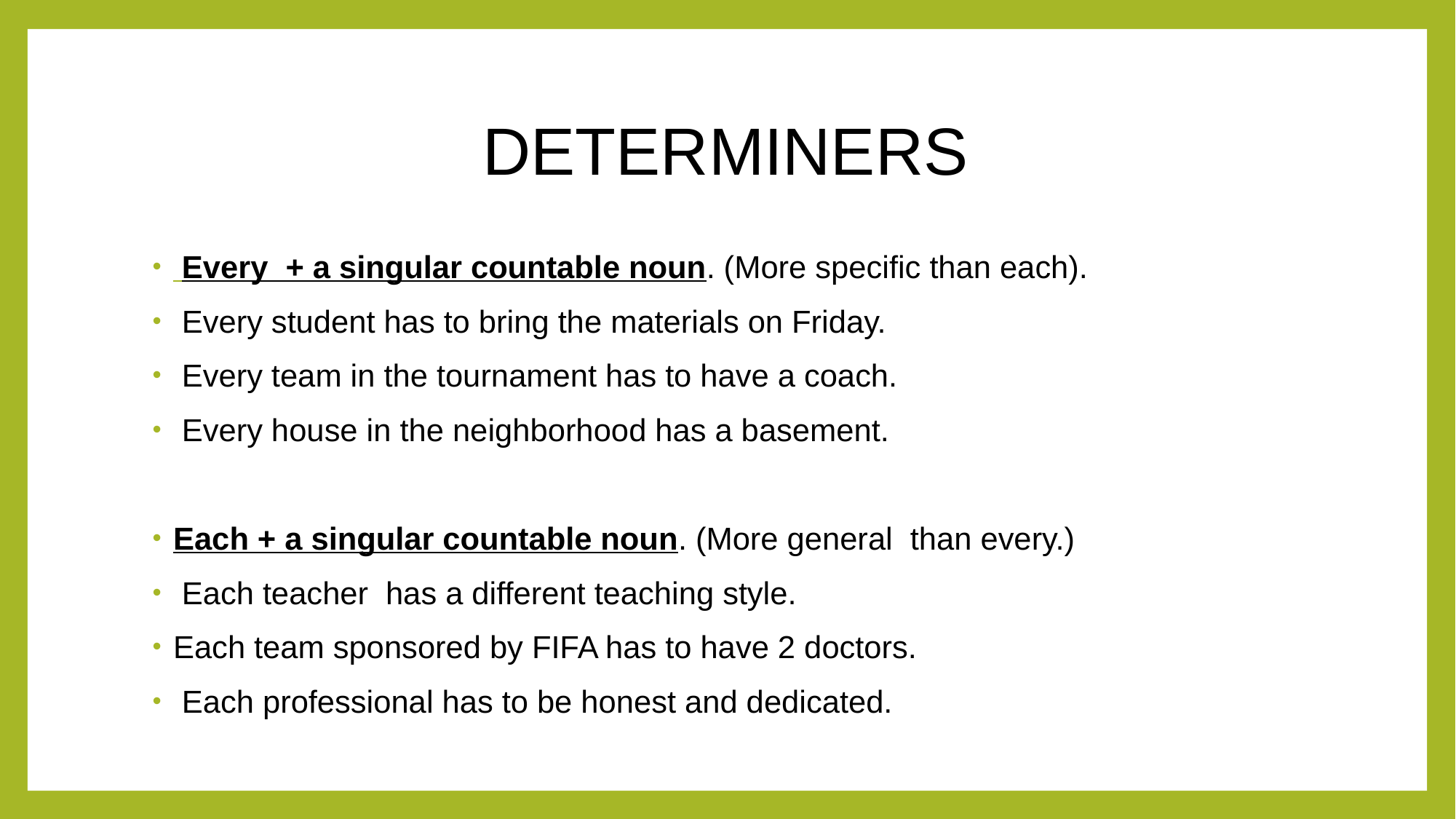

# DETERMINERS
 Every  + a singular countable noun. (More specific than each).
 Every student has to bring the materials on Friday.
 Every team in the tournament has to have a coach.
 Every house in the neighborhood has a basement.

Each + a singular countable noun. (More general  than every.)
 Each teacher  has a different teaching style.
Each team sponsored by FIFA has to have 2 doctors.
 Each professional has to be honest and dedicated.